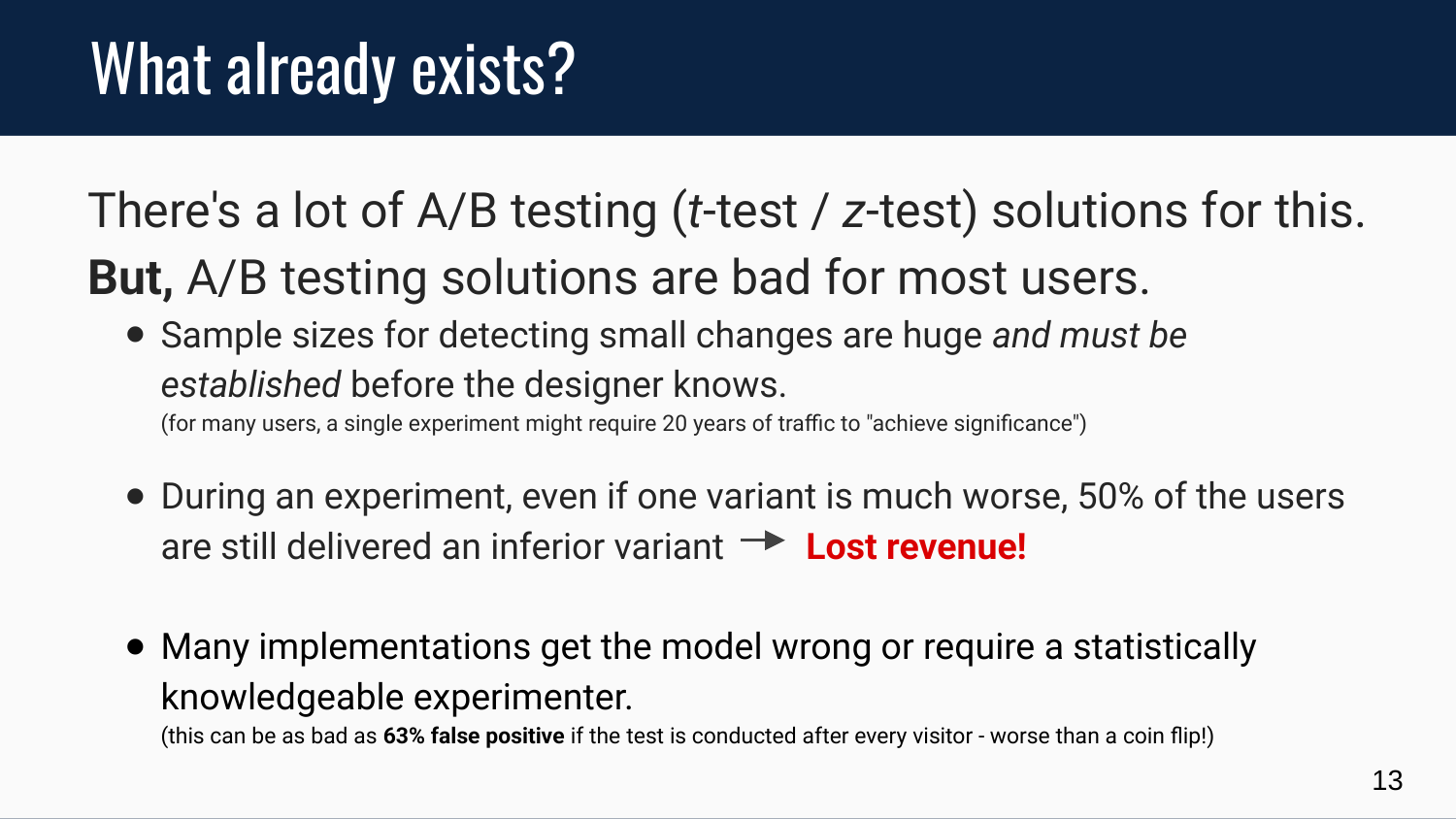

# What already exists?
There's a lot of A/B testing (t-test / z-test) solutions for this.
But, A/B testing solutions are bad for most users.
Sample sizes for detecting small changes are huge and must be established before the designer knows.
(for many users, a single experiment might require 20 years of traffic to "achieve significance")

During an experiment, even if one variant is much worse, 50% of the users are still delivered an inferior variant         Lost revenue!
Many implementations get the model wrong or require a statistically knowledgeable experimenter.
(this can be as bad as 63% false positive if the test is conducted after every visitor - worse than a coin flip!)
13